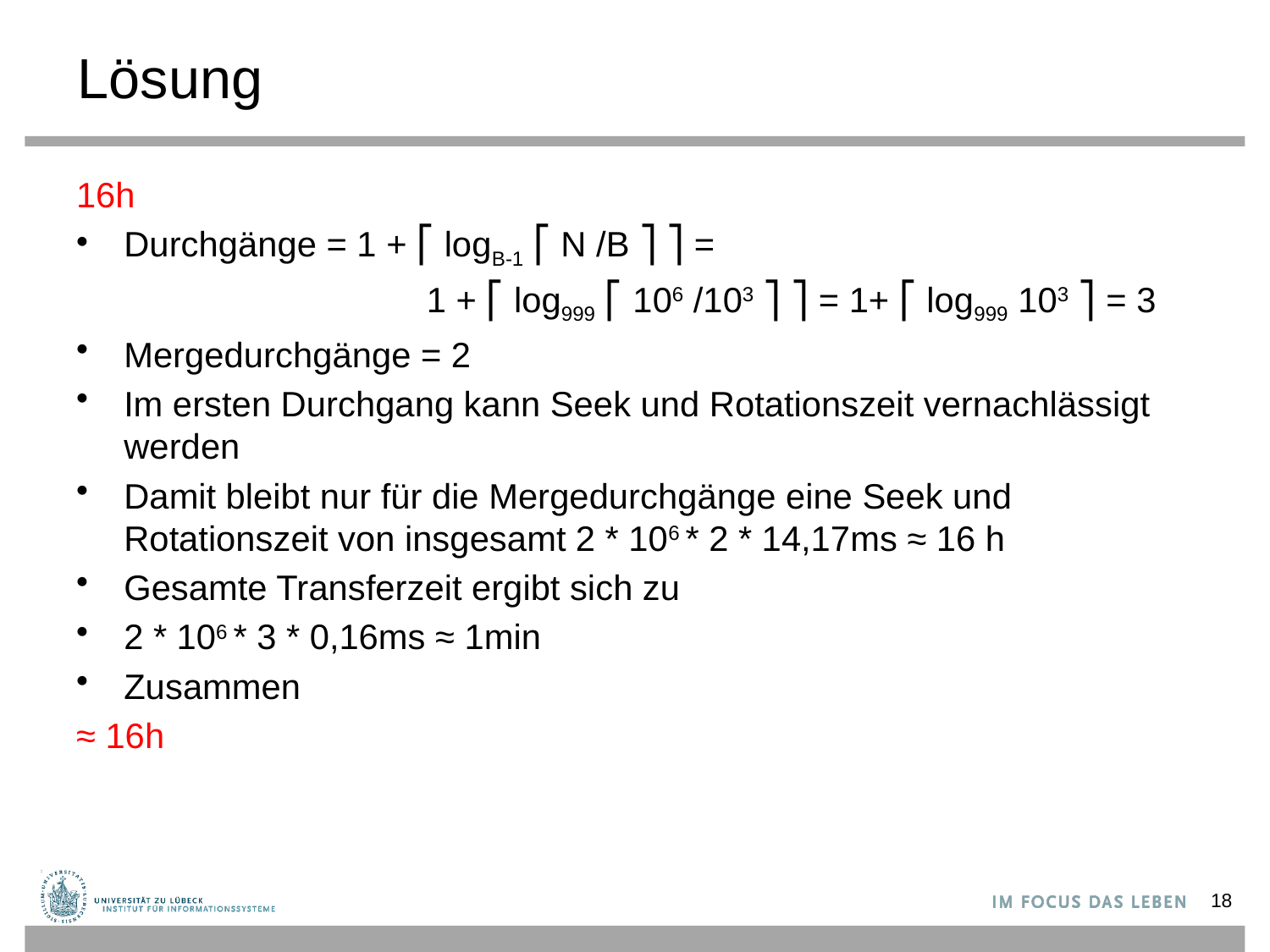

# Lösung
16h
Durchgänge = 1 + ⎡ logB-1 ⎡ N /B ⎤ ⎤ =
                                    1 + ⎡ log999 ⎡ 106 /103 ⎤ ⎤ = 1+ ⎡ log999 103 ⎤ = 3
Mergedurchgänge = 2
Im ersten Durchgang kann Seek und Rotationszeit vernachlässigt werden
Damit bleibt nur für die Mergedurchgänge eine Seek und Rotationszeit von insgesamt 2 * 106 * 2 * 14,17ms ≈ 16 h
Gesamte Transferzeit ergibt sich zu
2 * 106 * 3 * 0,16ms ≈ 1min
Zusammen
≈ 16h

18